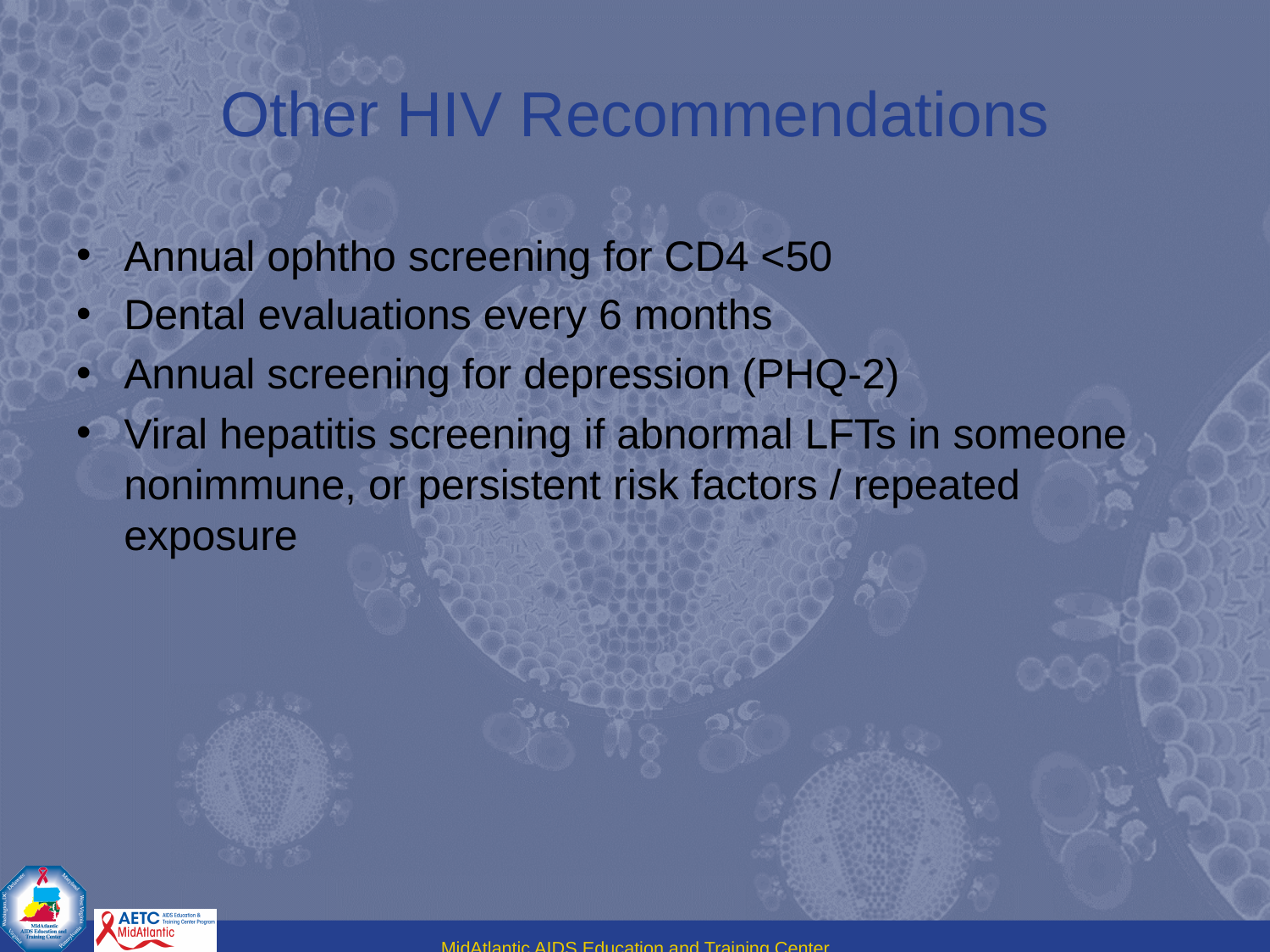

# Other HIV Recommendations
Annual ophtho screening for CD4 <50
Dental evaluations every 6 months
Annual screening for depression (PHQ-2)
Viral hepatitis screening if abnormal LFTs in someone nonimmune, or persistent risk factors / repeated exposure